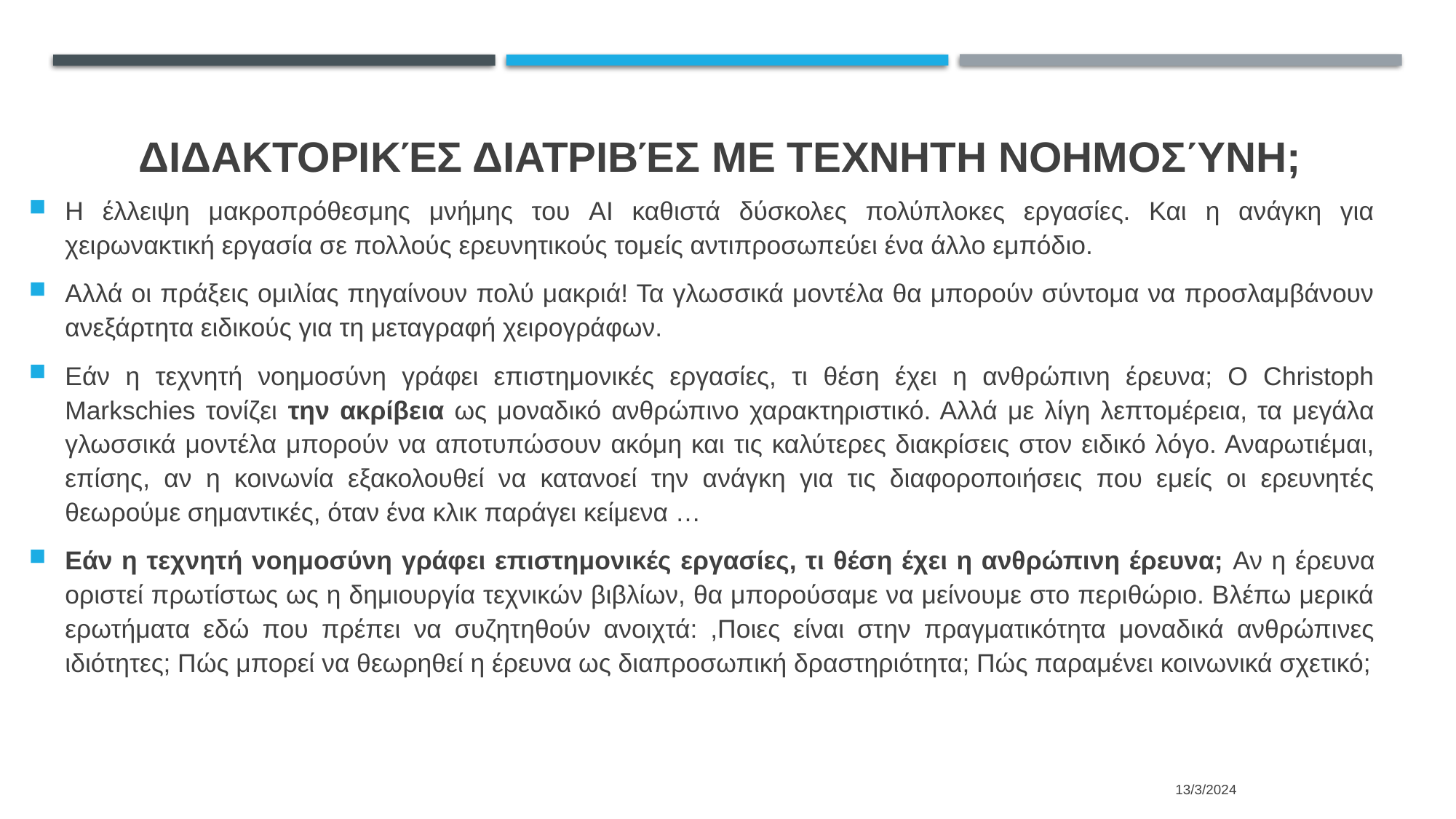

# διδακτορικές διατριβές με τεχνητΗ νοημοσύνη;
Η έλλειψη μακροπρόθεσμης μνήμης του AI καθιστά δύσκολες πολύπλοκες εργασίες. Και η ανάγκη για χειρωνακτική εργασία σε πολλούς ερευνητικούς τομείς αντιπροσωπεύει ένα άλλο εμπόδιο.
Αλλά οι πράξεις ομιλίας πηγαίνουν πολύ μακριά! Τα γλωσσικά μοντέλα θα μπορούν σύντομα να προσλαμβάνουν ανεξάρτητα ειδικούς για τη μεταγραφή χειρογράφων.
Εάν η τεχνητή νοημοσύνη γράφει επιστημονικές εργασίες, τι θέση έχει η ανθρώπινη έρευνα; Ο Christoph Markschies τονίζει την ακρίβεια ως μοναδικό ανθρώπινο χαρακτηριστικό. Αλλά με λίγη λεπτομέρεια, τα μεγάλα γλωσσικά μοντέλα μπορούν να αποτυπώσουν ακόμη και τις καλύτερες διακρίσεις στον ειδικό λόγο. Αναρωτιέμαι, επίσης, αν η κοινωνία εξακολουθεί να κατανοεί την ανάγκη για τις διαφοροποιήσεις που εμείς οι ερευνητές θεωρούμε σημαντικές, όταν ένα κλικ παράγει κείμενα …
Εάν η τεχνητή νοημοσύνη γράφει επιστημονικές εργασίες, τι θέση έχει η ανθρώπινη έρευνα; Αν η έρευνα οριστεί πρωτίστως ως η δημιουργία τεχνικών βιβλίων, θα μπορούσαμε να μείνουμε στο περιθώριο. Βλέπω μερικά ερωτήματα εδώ που πρέπει να συζητηθούν ανοιχτά: ,Ποιες είναι στην πραγματικότητα μοναδικά ανθρώπινες ιδιότητες; Πώς μπορεί να θεωρηθεί η έρευνα ως διαπροσωπική δραστηριότητα; Πώς παραμένει κοινωνικά σχετικό;

13/3/2024